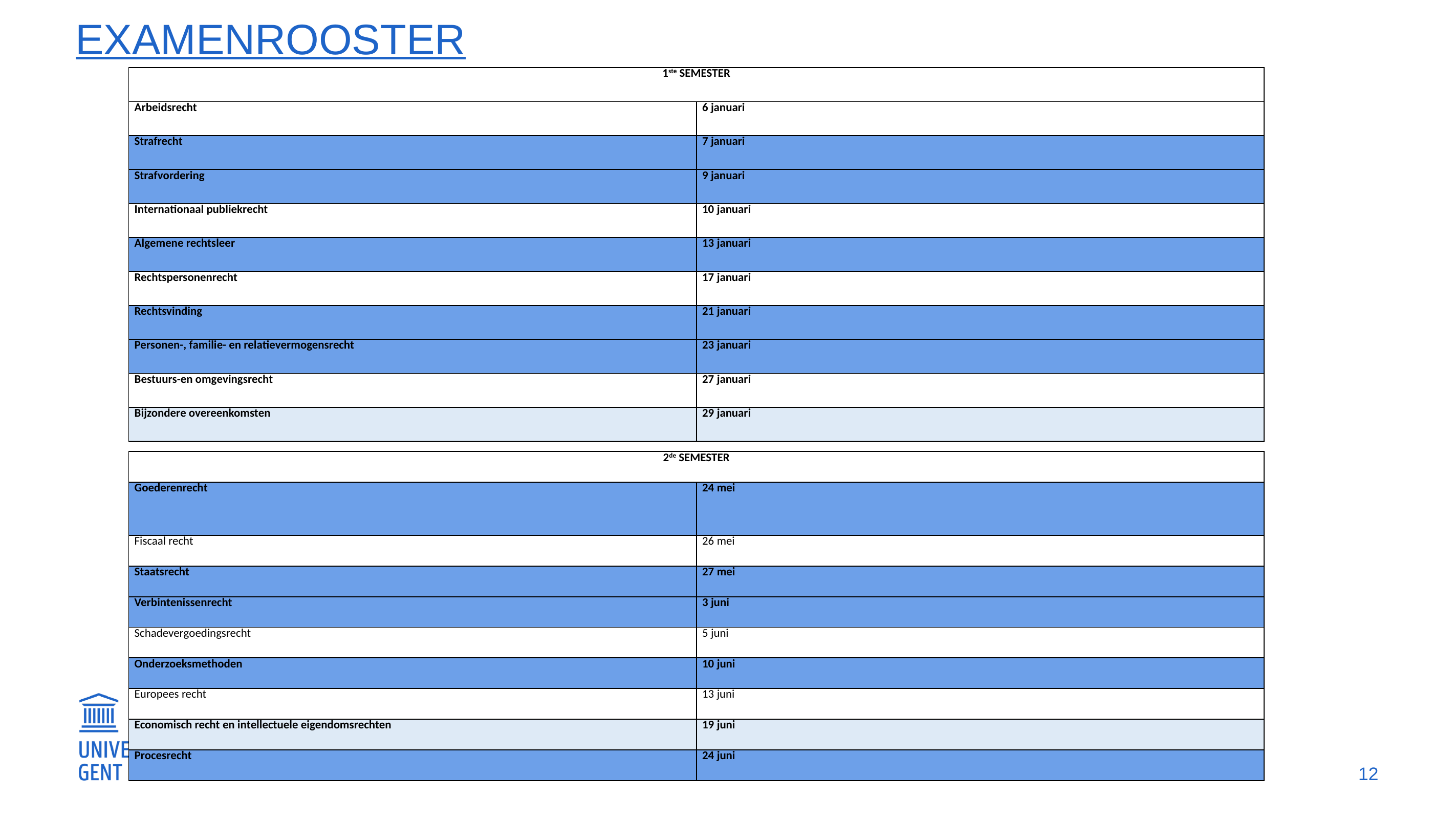

# examenrooster
| 1ste SEMESTER |  |
| --- | --- |
| Arbeidsrecht | 6 januari |
| Strafrecht | 7 januari |
| Strafvordering | 9 januari |
| Internationaal publiekrecht | 10 januari |
| Algemene rechtsleer | 13 januari |
| Rechtspersonenrecht | 17 januari |
| Rechtsvinding | 21 januari |
| Personen-, familie- en relatievermogensrecht | 23 januari |
| Bestuurs-en omgevingsrecht | 27 januari |
| Bijzondere overeenkomsten | 29 januari |

| 2de SEMESTER |  |
| --- | --- |
| Goederenrecht | 24 mei |
| Fiscaal recht | 26 mei |
| Staatsrecht | 27 mei |
| Verbintenissenrecht | 3 juni |
| Schadevergoedingsrecht | 5 juni |
| Onderzoeksmethoden | 10 juni |
| Europees recht | 13 juni |
| Economisch recht en intellectuele eigendomsrechten | 19 juni |
| Procesrecht | 24 juni |

12